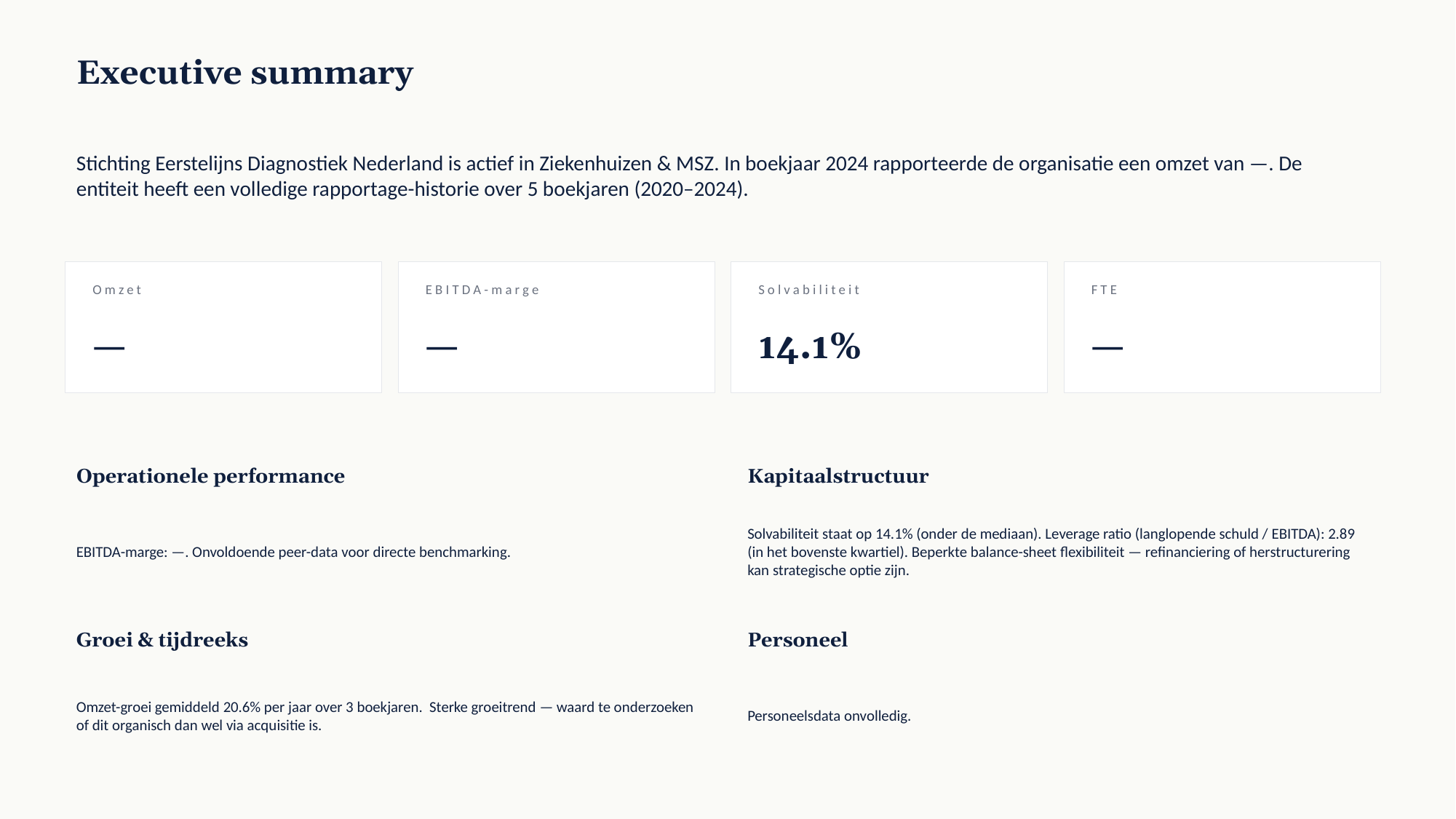

Executive summary
Stichting Eerstelijns Diagnostiek Nederland is actief in Ziekenhuizen & MSZ. In boekjaar 2024 rapporteerde de organisatie een omzet van —. De entiteit heeft een volledige rapportage-historie over 5 boekjaren (2020–2024).

Omzet
EBITDA-marge
Solvabiliteit
FTE
—
—
14.1%
—
Operationele performance
Kapitaalstructuur
EBITDA-marge: —. Onvoldoende peer-data voor directe benchmarking.
Solvabiliteit staat op 14.1% (onder de mediaan). Leverage ratio (langlopende schuld / EBITDA): 2.89 (in het bovenste kwartiel). Beperkte balance-sheet flexibiliteit — refinanciering of herstructurering kan strategische optie zijn.
Groei & tijdreeks
Personeel
Omzet-groei gemiddeld 20.6% per jaar over 3 boekjaren.  Sterke groeitrend — waard te onderzoeken of dit organisch dan wel via acquisitie is.
Personeelsdata onvolledig.